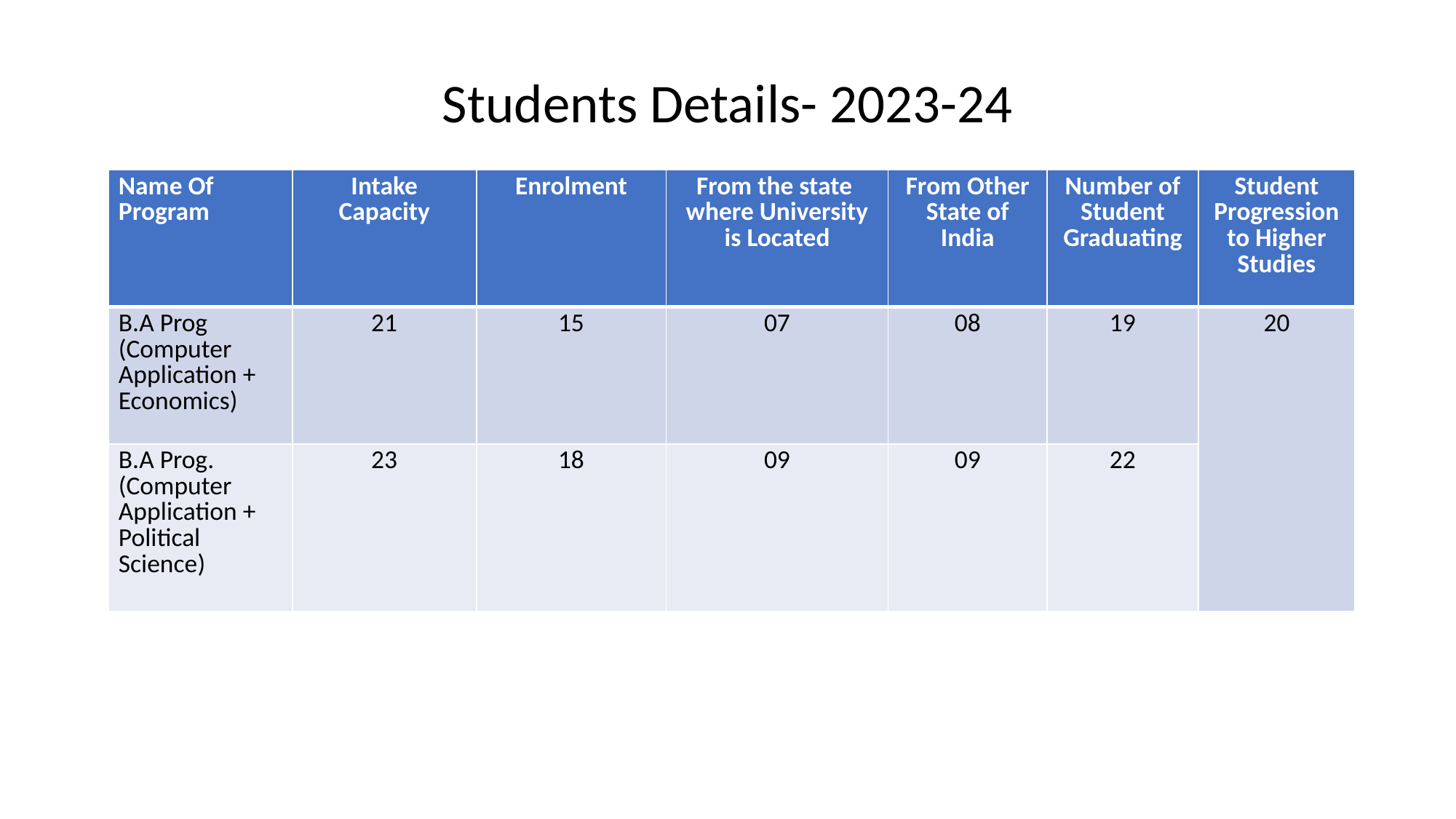

Students Details- 2023-24
| Name Of Program | Intake Capacity | Enrolment | From the state where University is Located | From Other State of India | Number of Student Graduating | Student Progression to Higher Studies |
| --- | --- | --- | --- | --- | --- | --- |
| B.A Prog (Computer Application + Economics) | 21 | 15 | 07 | 08 | 19 | 20 |
| B.A Prog. (Computer Application + Political Science) | 23 | 18 | 09 | 09 | 22 |  |